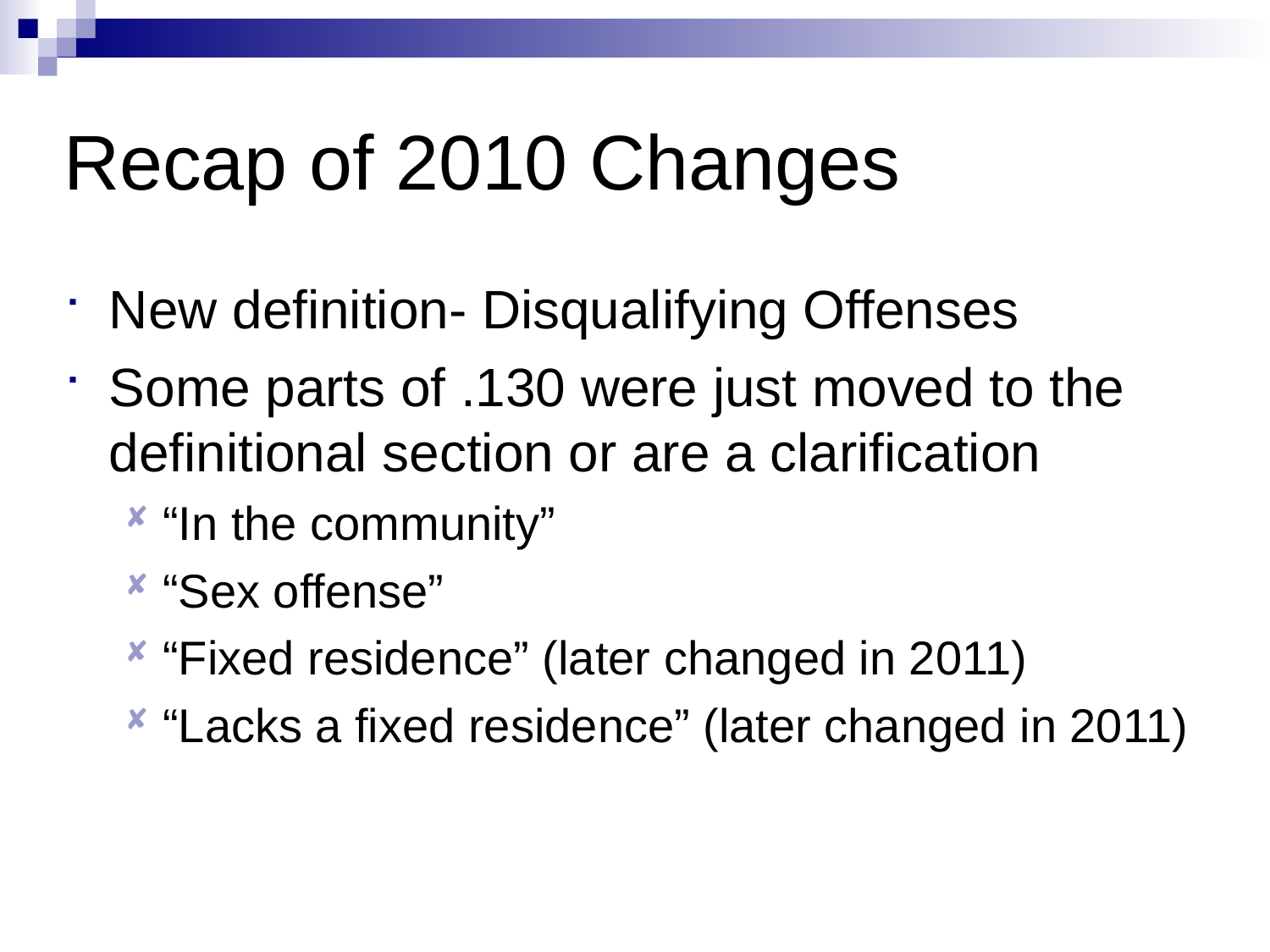

# Recap of 2010 Changes
New definition- Disqualifying Offenses
Some parts of .130 were just moved to the definitional section or are a clarification
“In the community”
“Sex offense”
“Fixed residence” (later changed in 2011)
“Lacks a fixed residence” (later changed in 2011)